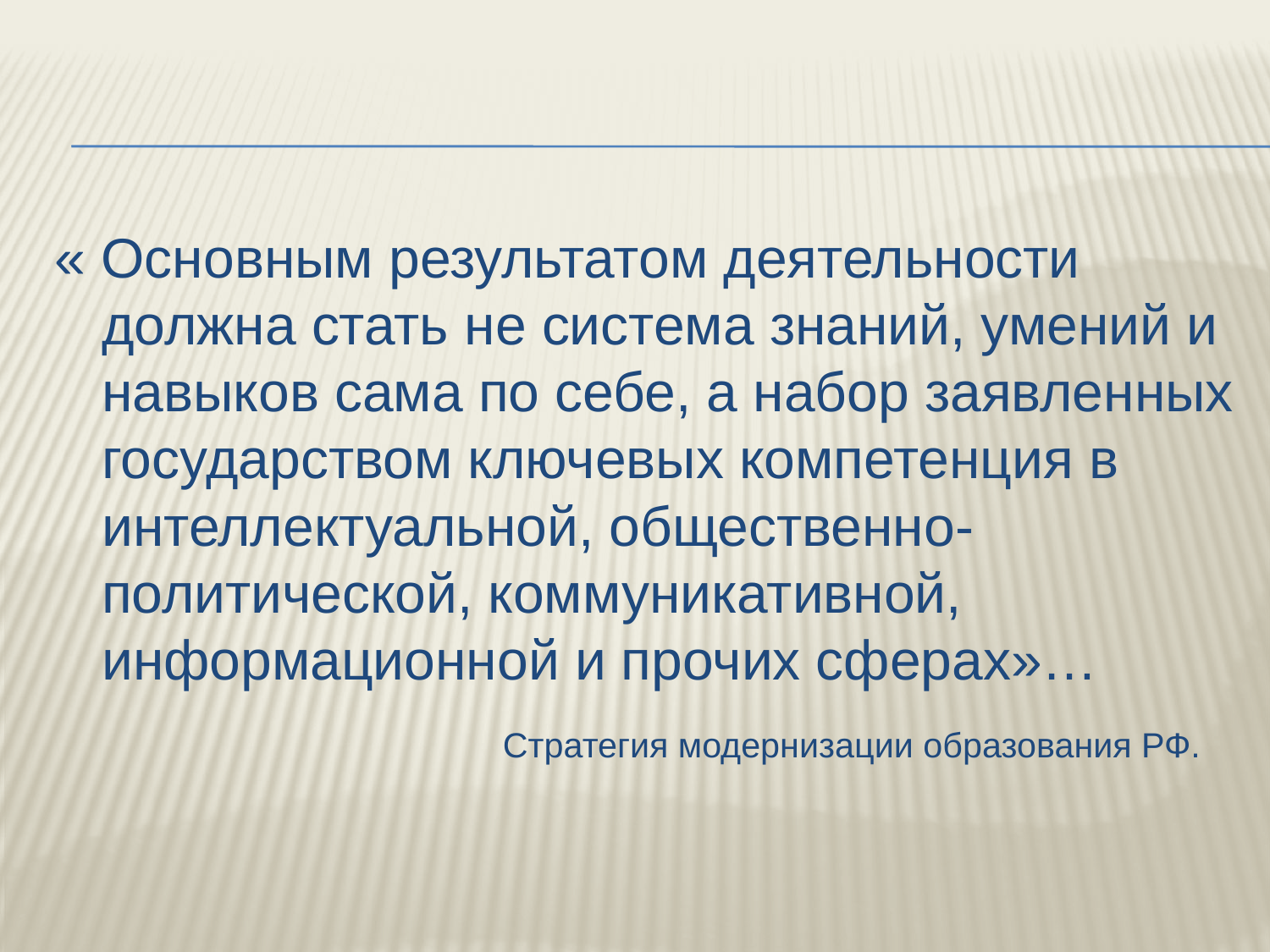

#
« Основным результатом деятельности должна стать не система знаний, умений и навыков сама по себе, а набор заявленных государством ключевых компетенция в интеллектуальной, общественно-политической, коммуникативной, информационной и прочих сферах»…
                             Стратегия модернизации образования РФ.